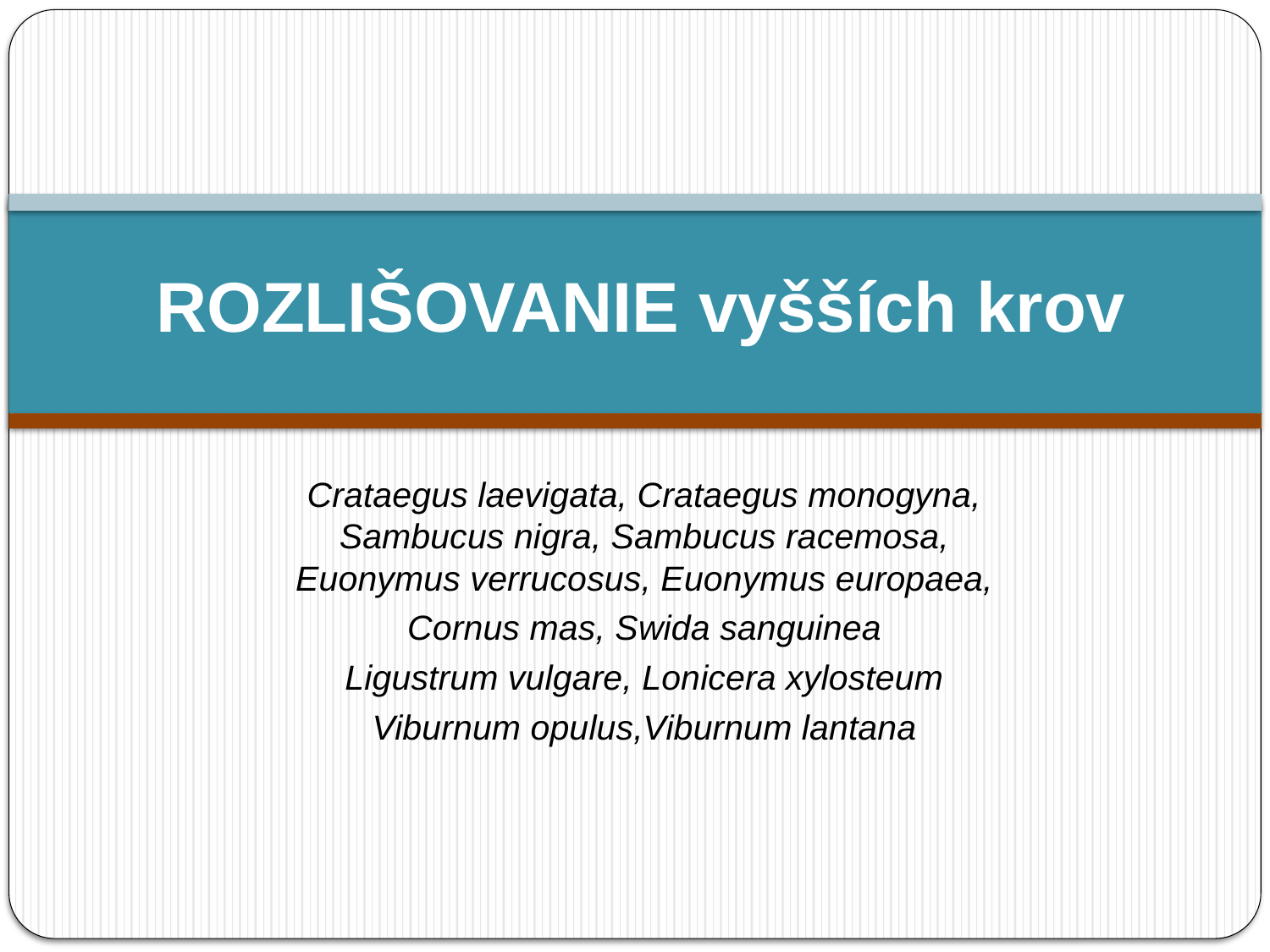

# ROZLIŠOVANIE vyšších krov
Crataegus laevigata, Crataegus monogyna, Sambucus nigra, Sambucus racemosa, Euonymus verrucosus, Euonymus europaea,
Cornus mas, Swida sanguinea
Ligustrum vulgare, Lonicera xylosteum
Viburnum opulus,Viburnum lantana